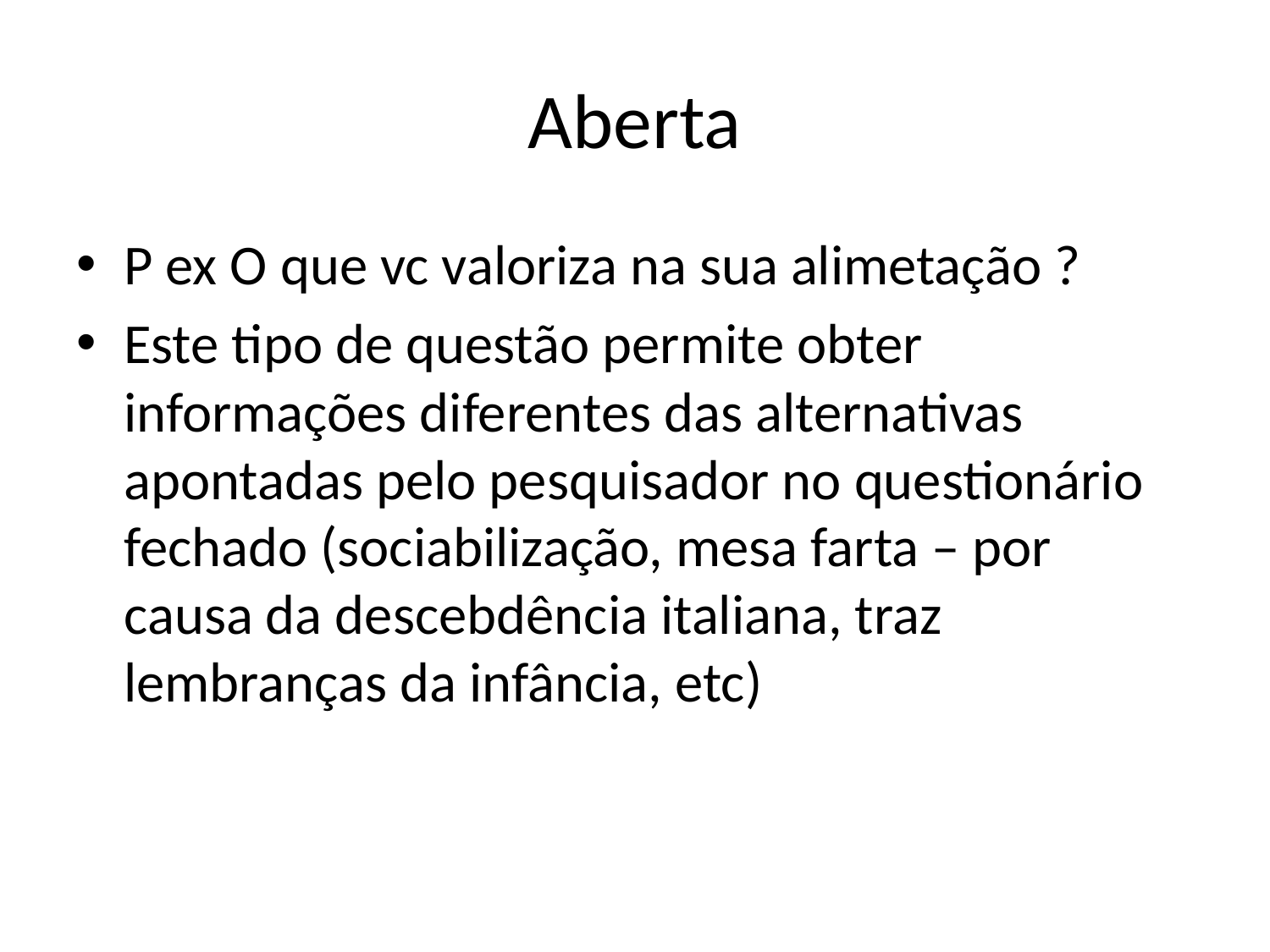

# Aberta
P ex O que vc valoriza na sua alimetação ?
Este tipo de questão permite obter informações diferentes das alternativas apontadas pelo pesquisador no questionário fechado (sociabilização, mesa farta – por causa da descebdência italiana, traz lembranças da infância, etc)